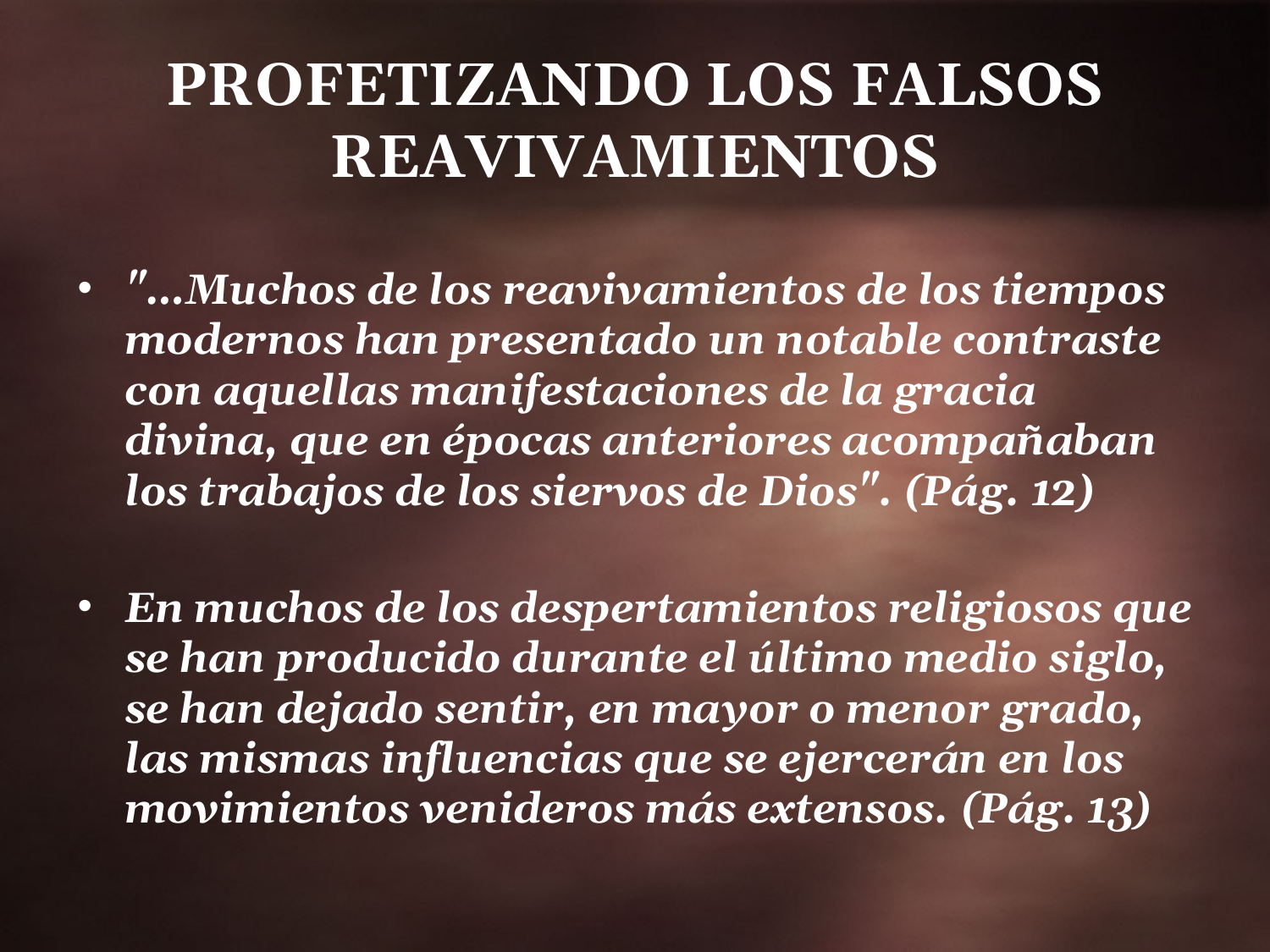

# PROFETIZANDO LOS FALSOS REAVIVAMIENTOS
"…Muchos de los reavivamientos de los tiempos modernos han presentado un notable contraste con aquellas manifestaciones de la gracia divina, que en épocas anteriores acompañaban los trabajos de los siervos de Dios". (Pág. 12)

En muchos de los despertamientos religiosos que se han producido durante el último medio siglo, se han dejado sentir, en mayor o menor grado, las mismas influencias que se ejercerán en los movimientos venideros más extensos. (Pág. 13)